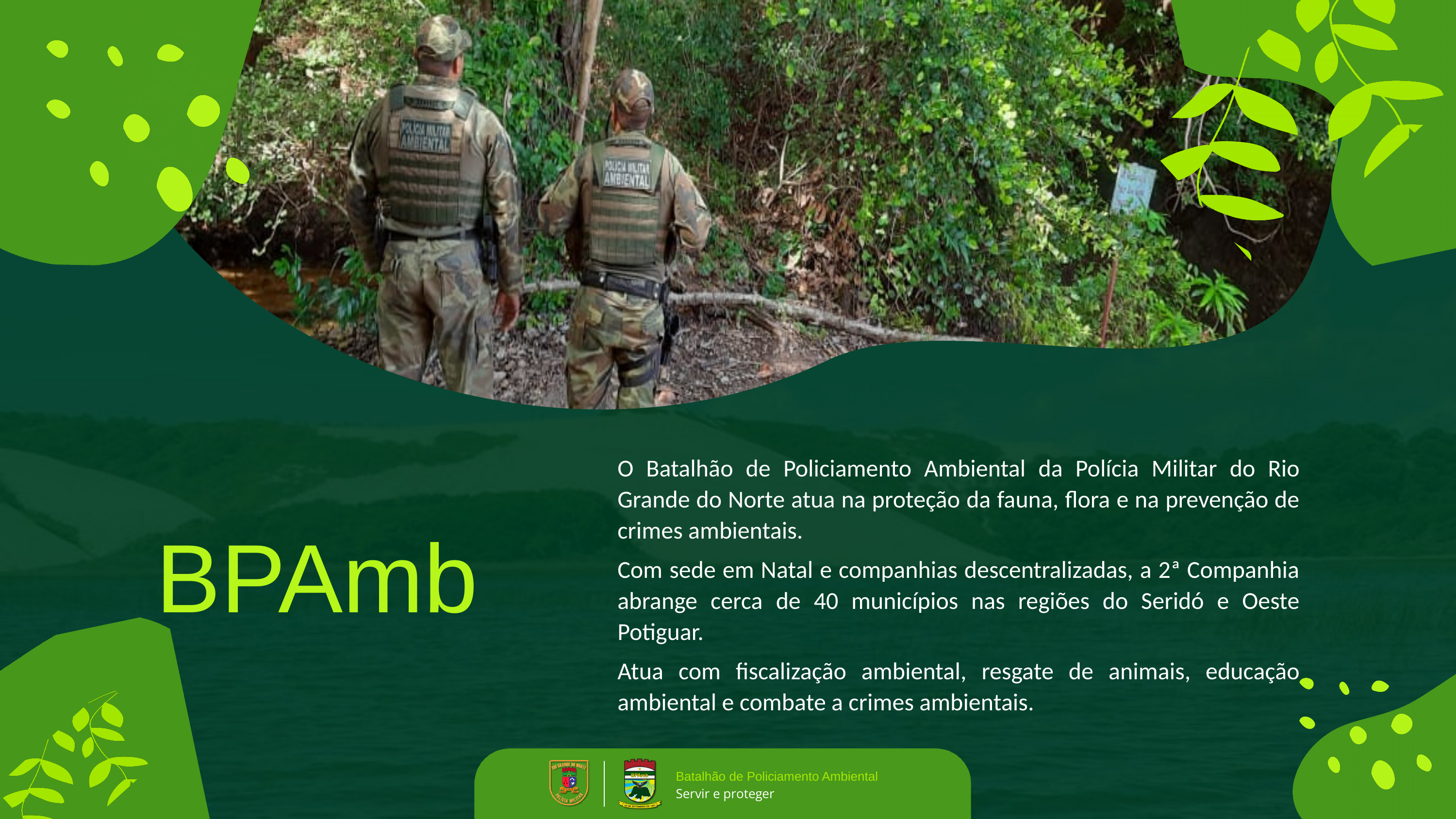

O Batalhão de Policiamento Ambiental da Polícia Militar do Rio Grande do Norte atua na proteção da fauna, flora e na prevenção de crimes ambientais.
Com sede em Natal e companhias descentralizadas, a 2ª Companhia abrange cerca de 40 municípios nas regiões do Seridó e Oeste Potiguar.
Atua com fiscalização ambiental, resgate de animais, educação ambiental e combate a crimes ambientais.
BPAmb

Batalhão de Policiamento Ambiental
Servir e proteger